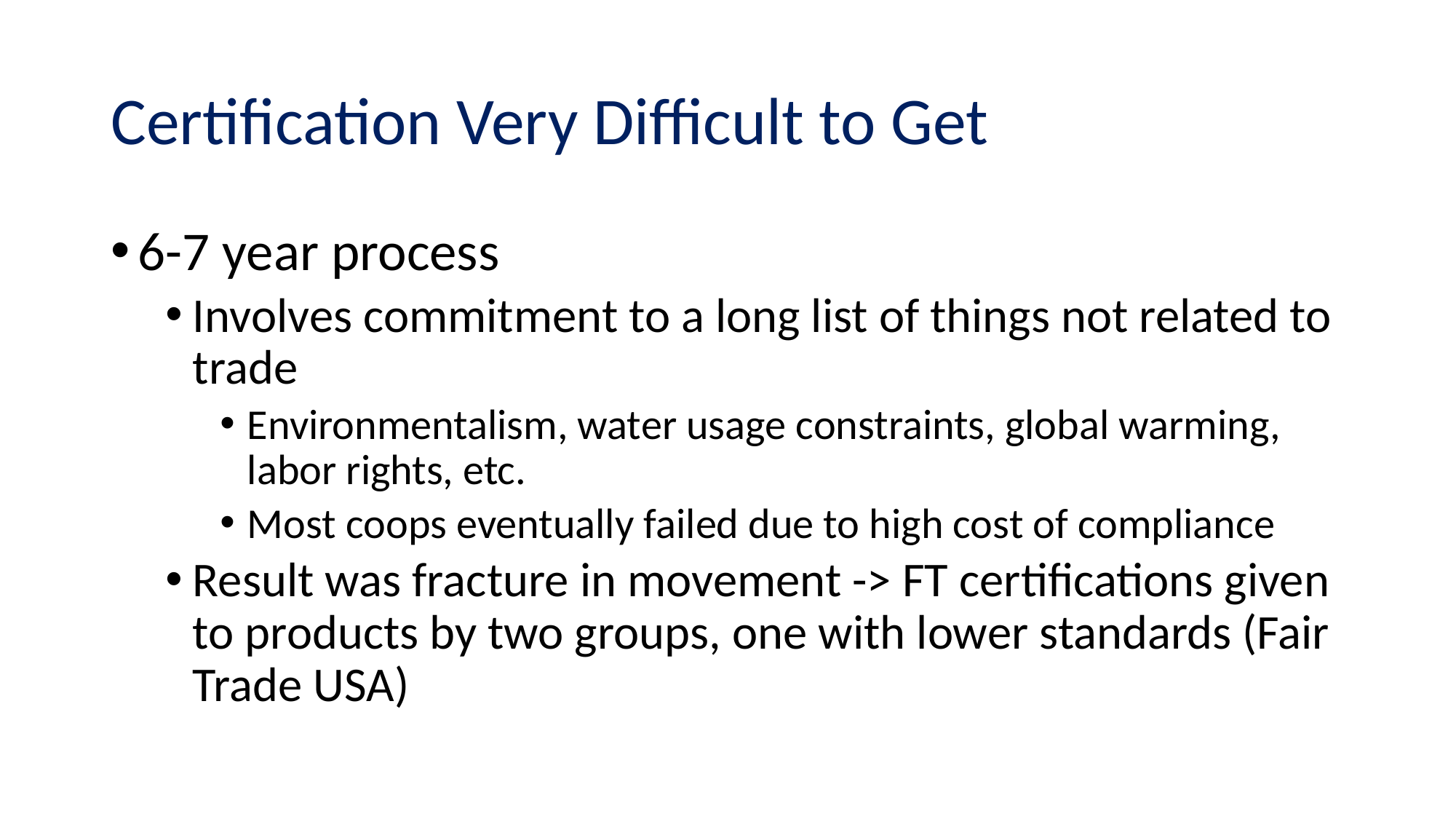

# Certification Very Difficult to Get
6-7 year process
Involves commitment to a long list of things not related to trade
Environmentalism, water usage constraints, global warming, labor rights, etc.
Most coops eventually failed due to high cost of compliance
Result was fracture in movement -> FT certifications given to products by two groups, one with lower standards (Fair Trade USA)